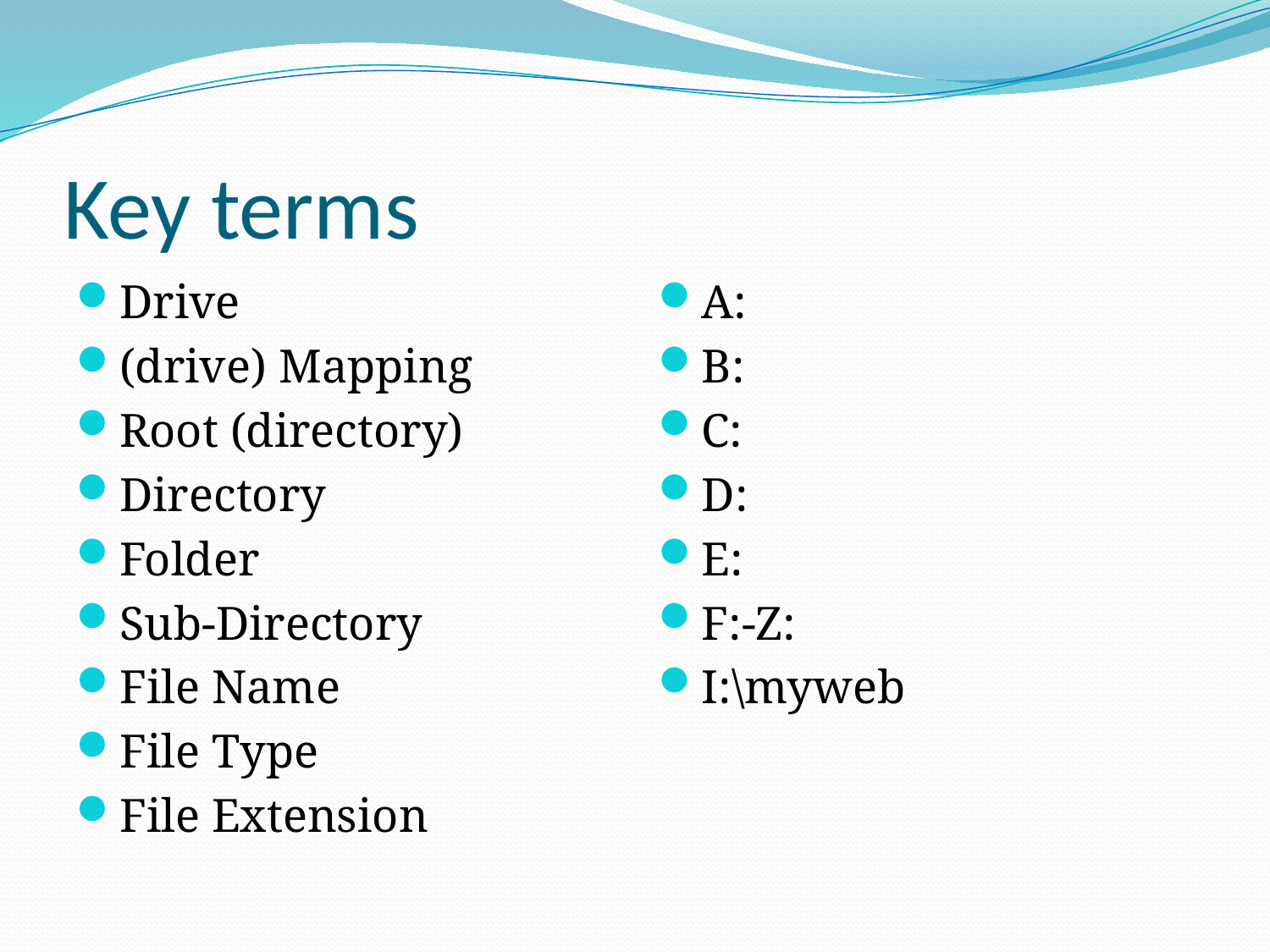

# Key terms
Drive
(drive) Mapping
Root (directory)
Directory
Folder
Sub-Directory
File Name
File Type
File Extension
A:
B:
C:
D:
E:
F:-Z:
I:\myweb